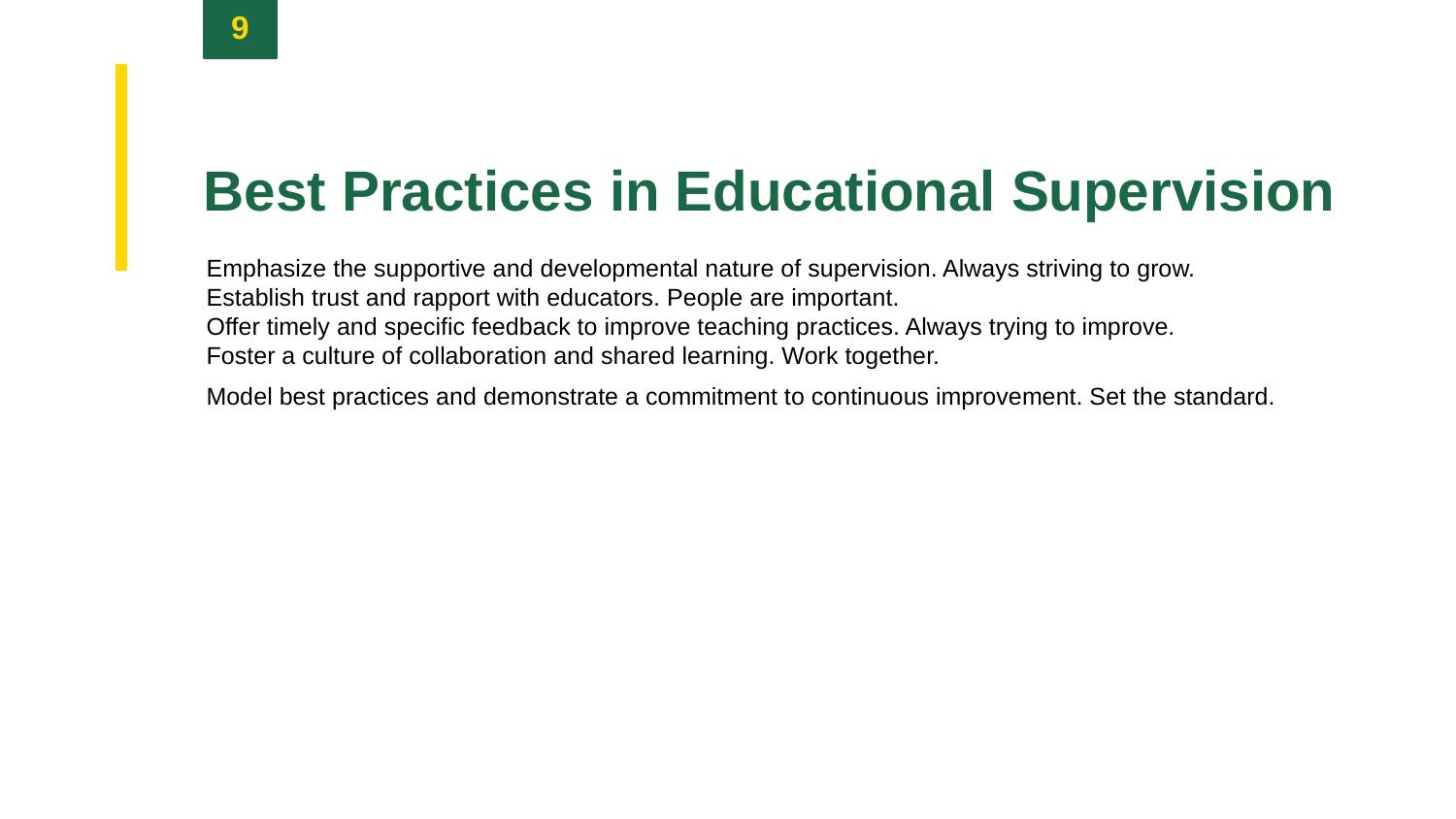

9

Best Practices in Educational Supervision
Emphasize the supportive and developmental nature of supervision. Always striving to grow.
Establish trust and rapport with educators. People are important.
Offer timely and specific feedback to improve teaching practices. Always trying to improve.
Foster a culture of collaboration and shared learning. Work together.
Model best practices and demonstrate a commitment to continuous improvement. Set the standard.